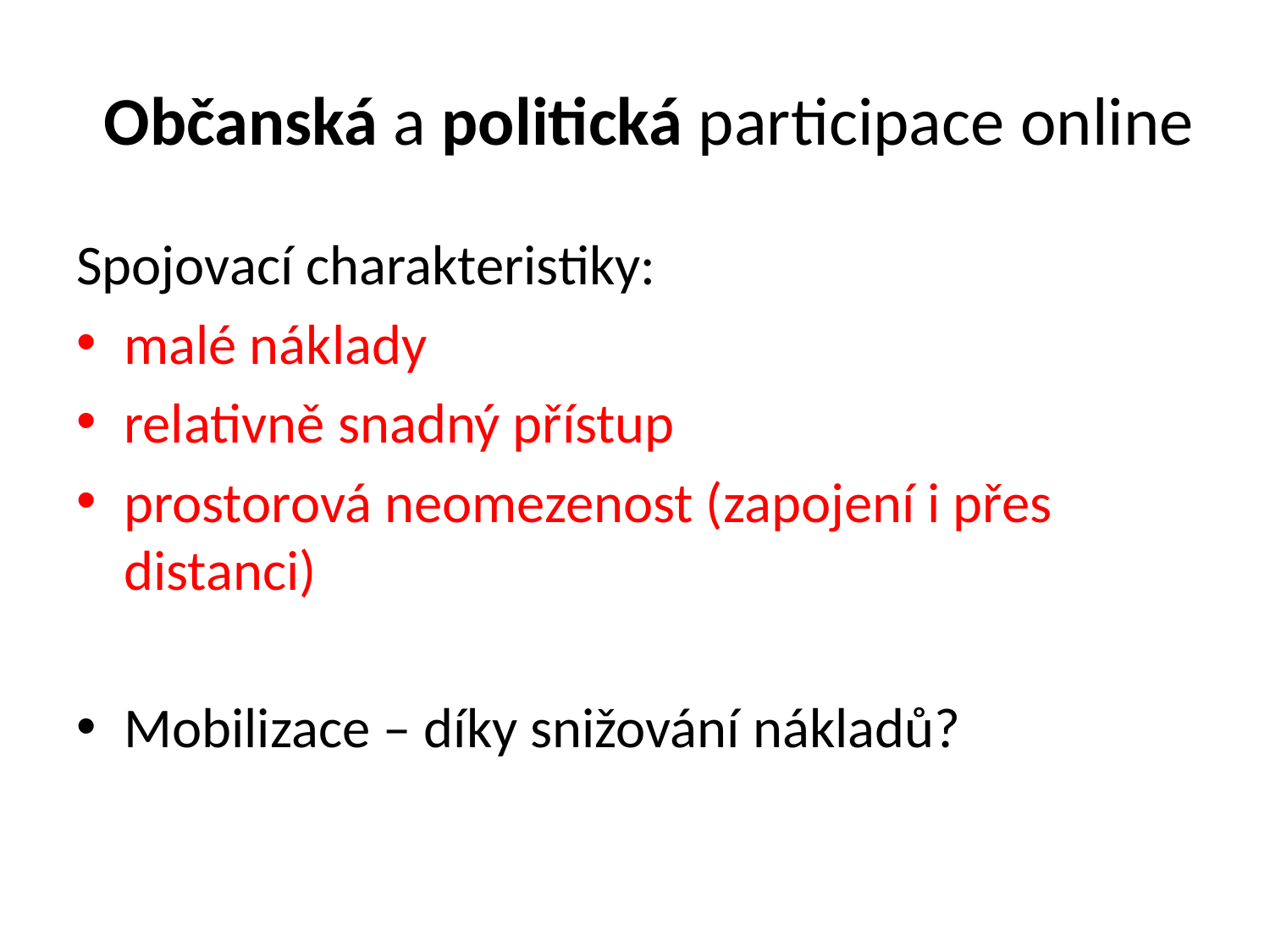

# Občanská a politická participace online
Spojovací charakteristiky:
malé náklady
relativně snadný přístup
prostorová neomezenost (zapojení i přes distanci)

Mobilizace – díky snižování nákladů?